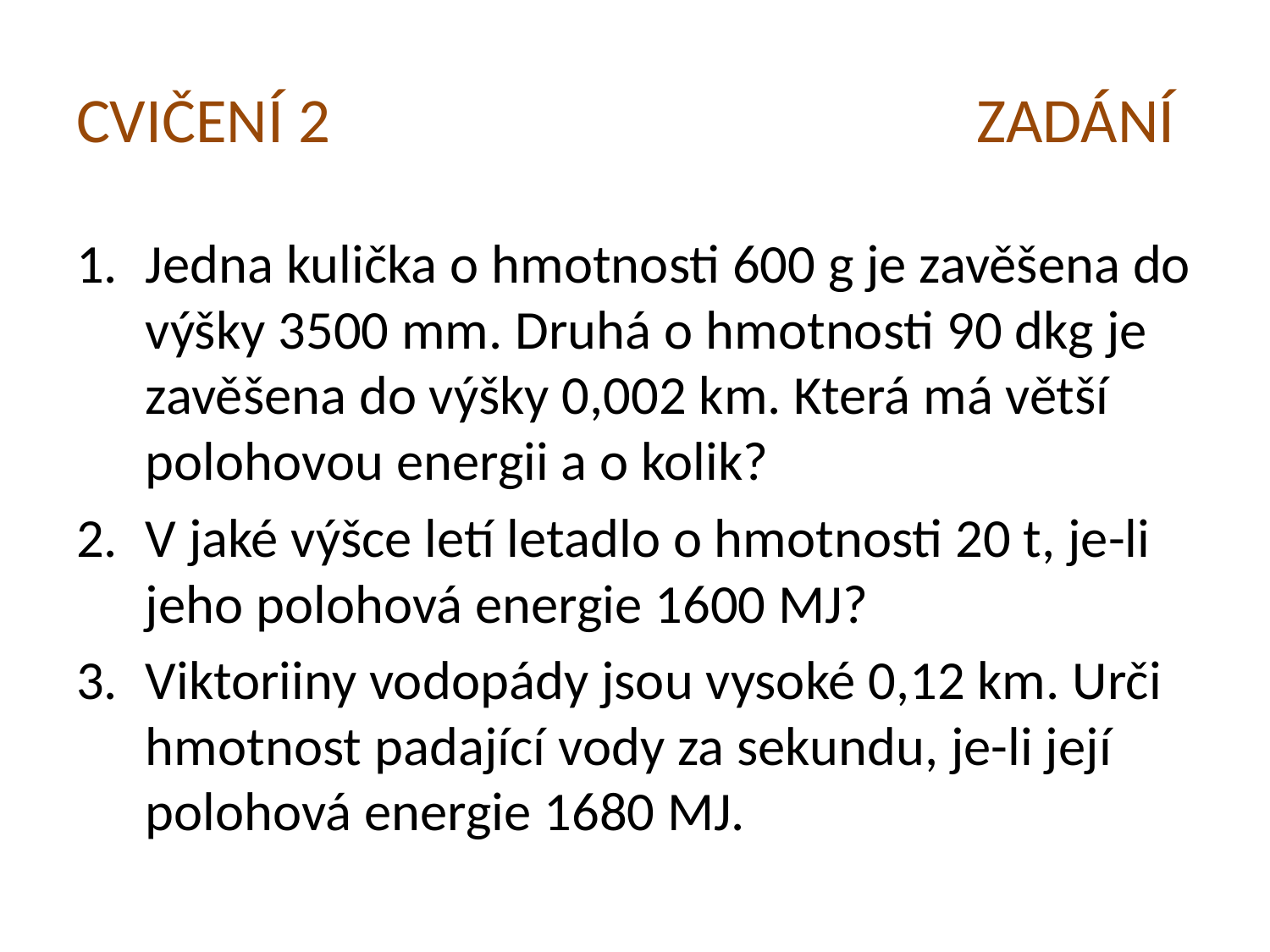

# CVIČENÍ 2                                             ZADÁNÍ
Jedna kulička o hmotnosti 600 g je zavěšena do výšky 3500 mm. Druhá o hmotnosti 90 dkg je zavěšena do výšky 0,002 km. Která má větší polohovou energii a o kolik?
V jaké výšce letí letadlo o hmotnosti 20 t, je-li jeho polohová energie 1600 MJ?
Viktoriiny vodopády jsou vysoké 0,12 km. Urči hmotnost padající vody za sekundu, je-li její polohová energie 1680 MJ.